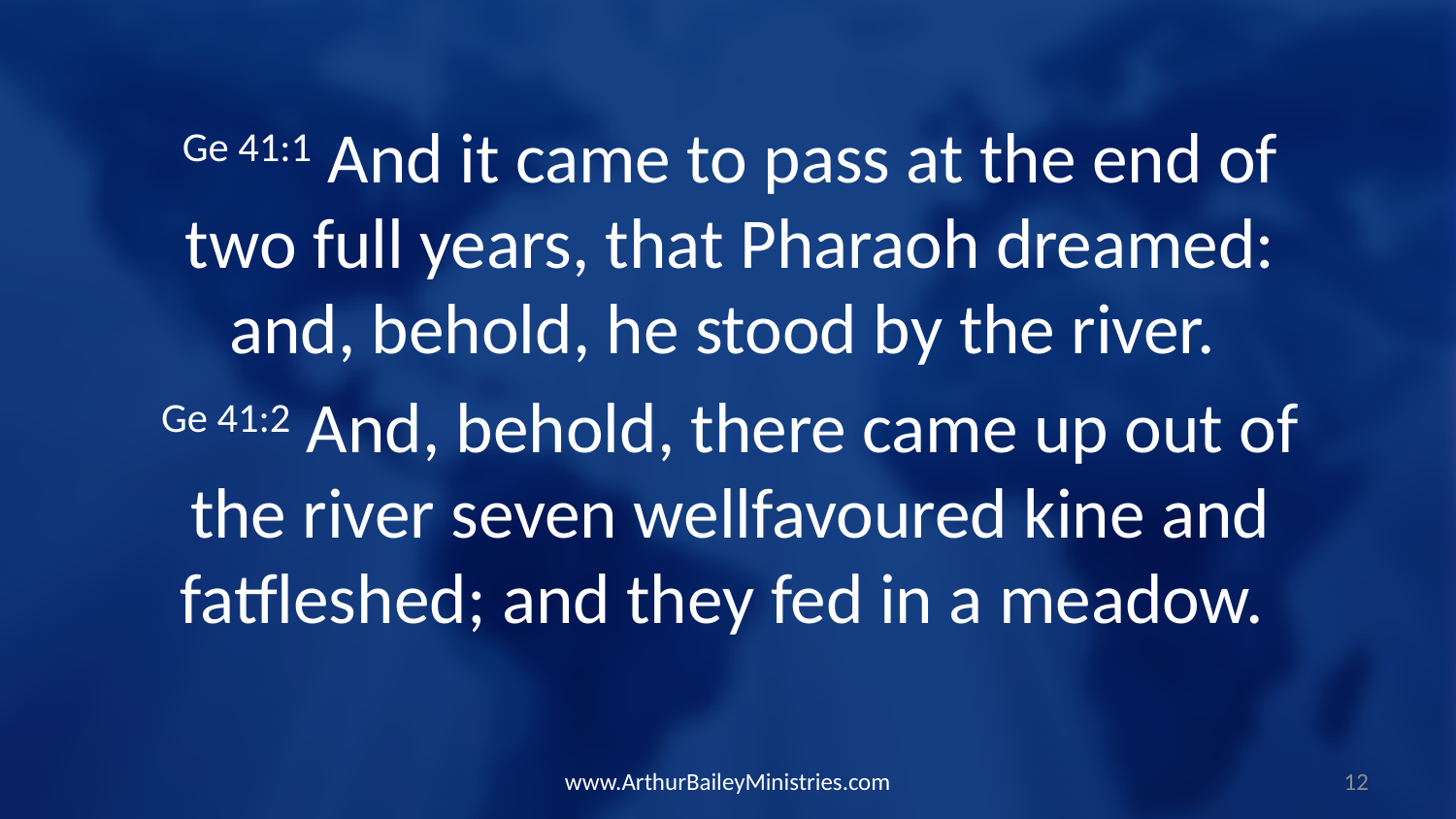

Ge 41:1 And it came to pass at the end of two full years, that Pharaoh dreamed: and, behold, he stood by the river.
Ge 41:2 And, behold, there came up out of the river seven wellfavoured kine and fatfleshed; and they fed in a meadow.
www.ArthurBaileyMinistries.com
12